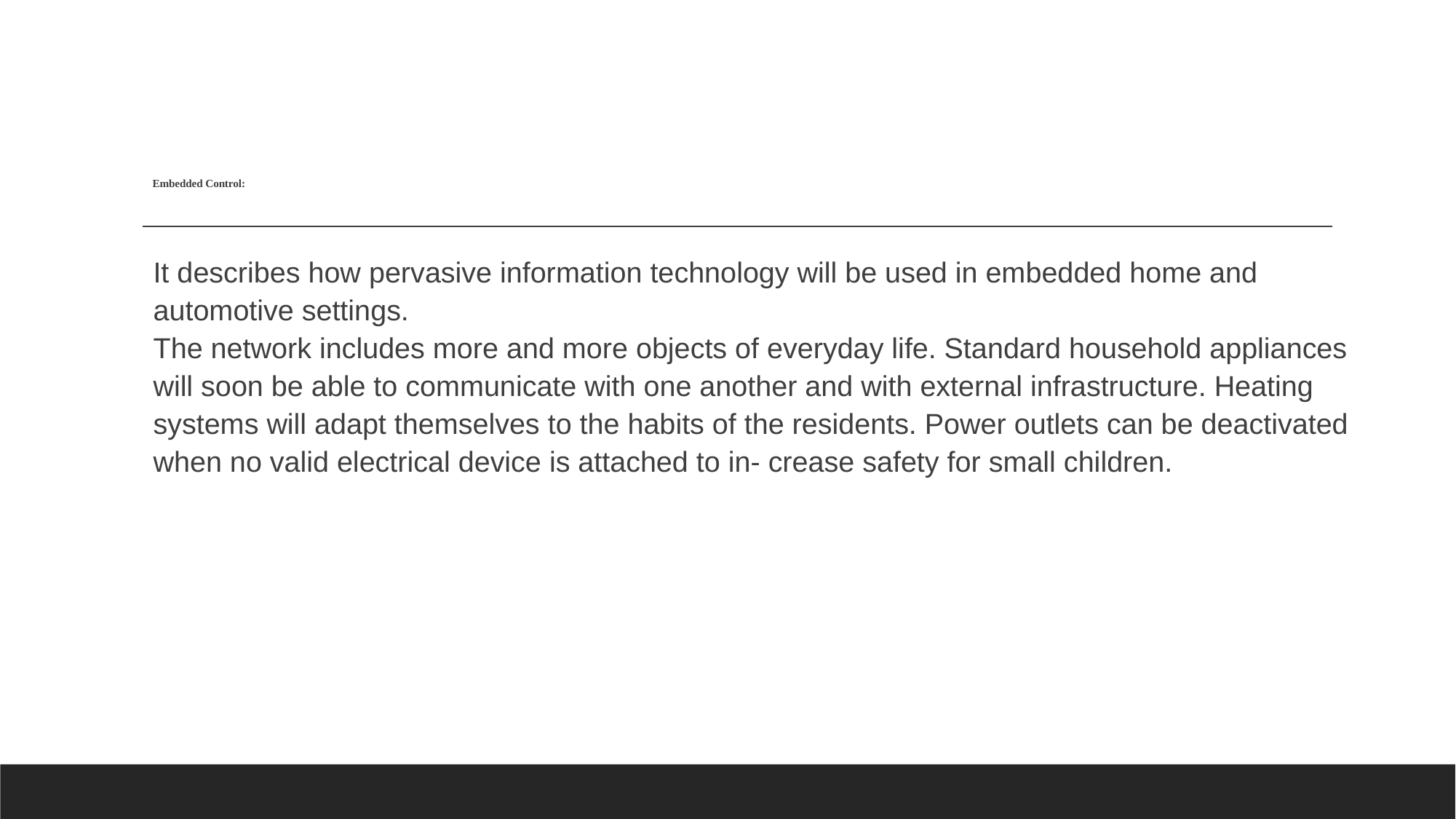

# Embedded Control:
It describes how pervasive information technology will be used in embedded home and automotive settings.
The network includes more and more objects of everyday life. Standard household appliances will soon be able to communicate with one another and with external infrastructure. Heating systems will adapt themselves to the habits of the residents. Power outlets can be deactivated when no valid electrical device is attached to in- crease safety for small children.